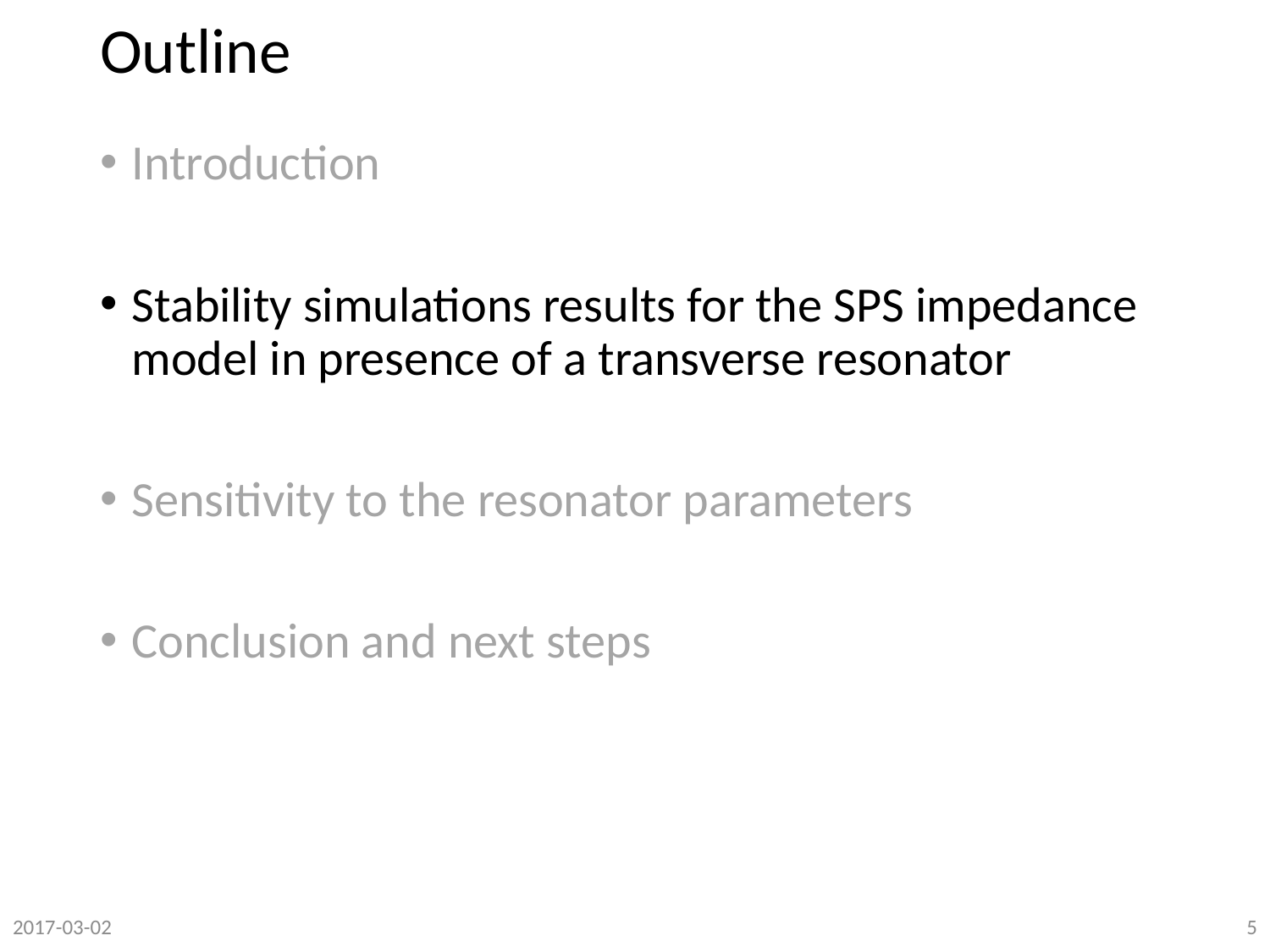

# Outline
Introduction

Stability simulations results for the SPS impedance model in presence of a transverse resonator

Sensitivity to the resonator parameters

Conclusion and next steps
5
2017-03-02